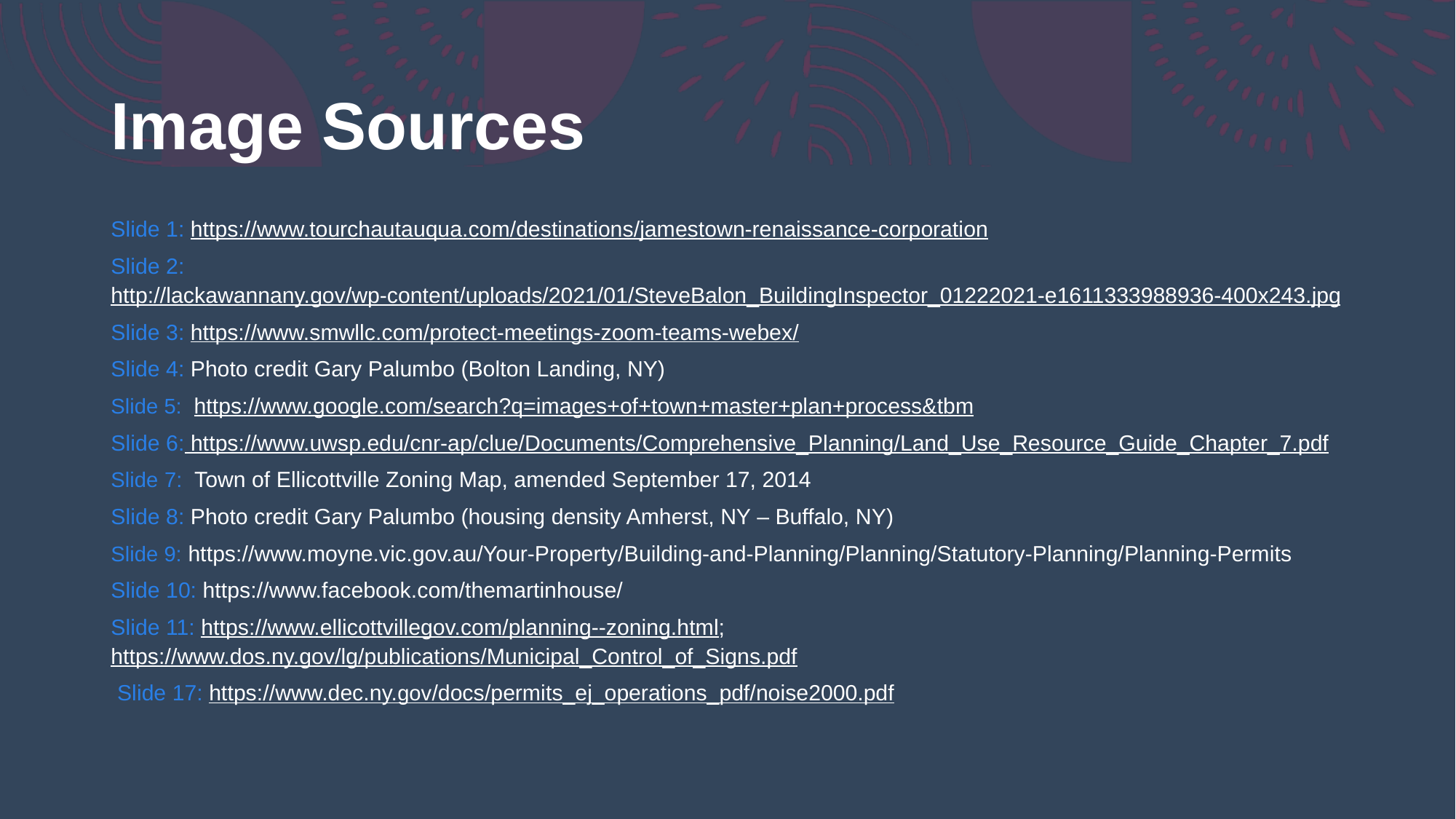

# Image Sources

Slide 1: https://www.tourchautauqua.com/destinations/jamestown-renaissance-corporation
Slide 2: http://lackawannany.gov/wp-content/uploads/2021/01/SteveBalon_BuildingInspector_01222021-e1611333988936-400x243.jpg
Slide 3: https://www.smwllc.com/protect-meetings-zoom-teams-webex/
Slide 4: Photo credit Gary Palumbo (Bolton Landing, NY)
Slide 5:  https://www.google.com/search?q=images+of+town+master+plan+process&tbm
Slide 6: https://www.uwsp.edu/cnr-ap/clue/Documents/Comprehensive_Planning/Land_Use_Resource_Guide_Chapter_7.pdf
Slide 7:  Town of Ellicottville Zoning Map, amended September 17, 2014
Slide 8: Photo credit Gary Palumbo (housing density Amherst, NY – Buffalo, NY)
Slide 9: https://www.moyne.vic.gov.au/Your-Property/Building-and-Planning/Planning/Statutory-Planning/Planning-Permits
Slide 10: https://www.facebook.com/themartinhouse/
Slide 11: https://www.ellicottvillegov.com/planning--zoning.html; https://www.dos.ny.gov/lg/publications/Municipal_Control_of_Signs.pdf
 Slide 17: https://www.dec.ny.gov/docs/permits_ej_operations_pdf/noise2000.pdf